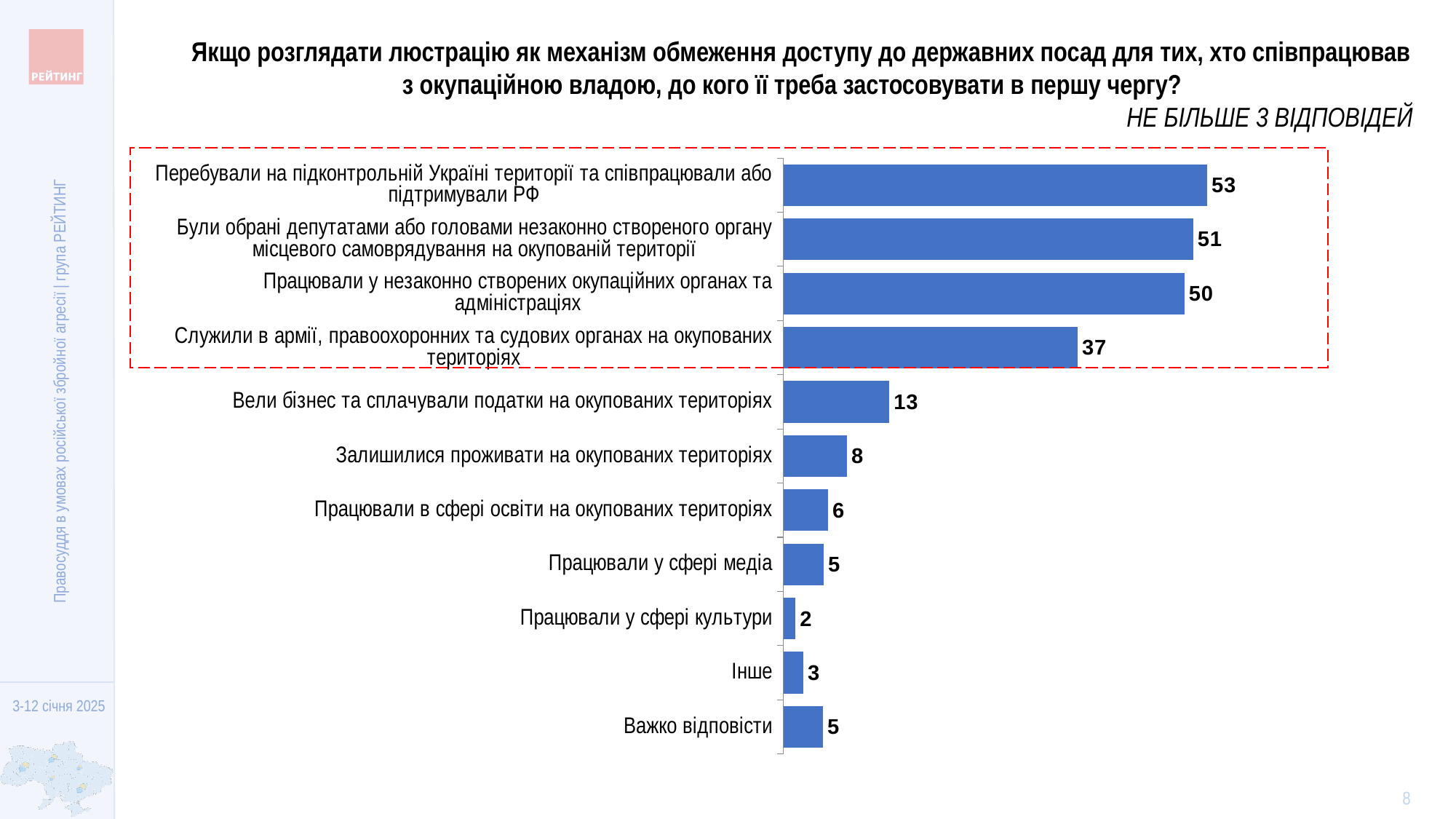

Якщо розглядати люстрацію як механізм обмеження доступу до державних посад для тих, хто співпрацював з окупаційною владою, до кого її треба застосовувати в першу чергу?
НЕ БІЛЬШЕ 3 ВІДПОВІДЕЙ

### Chart

| Category | Column1 |
|---|---|
| Перебували на підконтрольній Україні території та співпрацювали або підтримували РФ | 52.893660351862 |
| Були обрані депутатами або головами незаконно створеного органу місцевого самоврядування на окупованій території | 51.1623123883973 |
| Працювали у незаконно створених окупаційних органах та адміністраціях | 50.0631816851907 |
| Служили в армії, правоохоронних та судових органах на окупованих територіях | 36.7426497120706 |
| Вели бізнес та сплачували податки на окупованих територіях | 13.2569005897209 |
| Залишилися проживати на окупованих територіях | 7.98155158129508 |
| Працювали в сфері освіти на окупованих територіях | 5.60480850077608 |
| Працювали у сфері медіа | 5.06857279774349 |
| Працювали у сфері культури | 1.54335019918202 |
| Інше | 2.51985203001196 |
| Важко відповісти | 4.96897793510391 |
Правосуддя в умовах російської збройної агресії | група РЕЙТИНГ
8